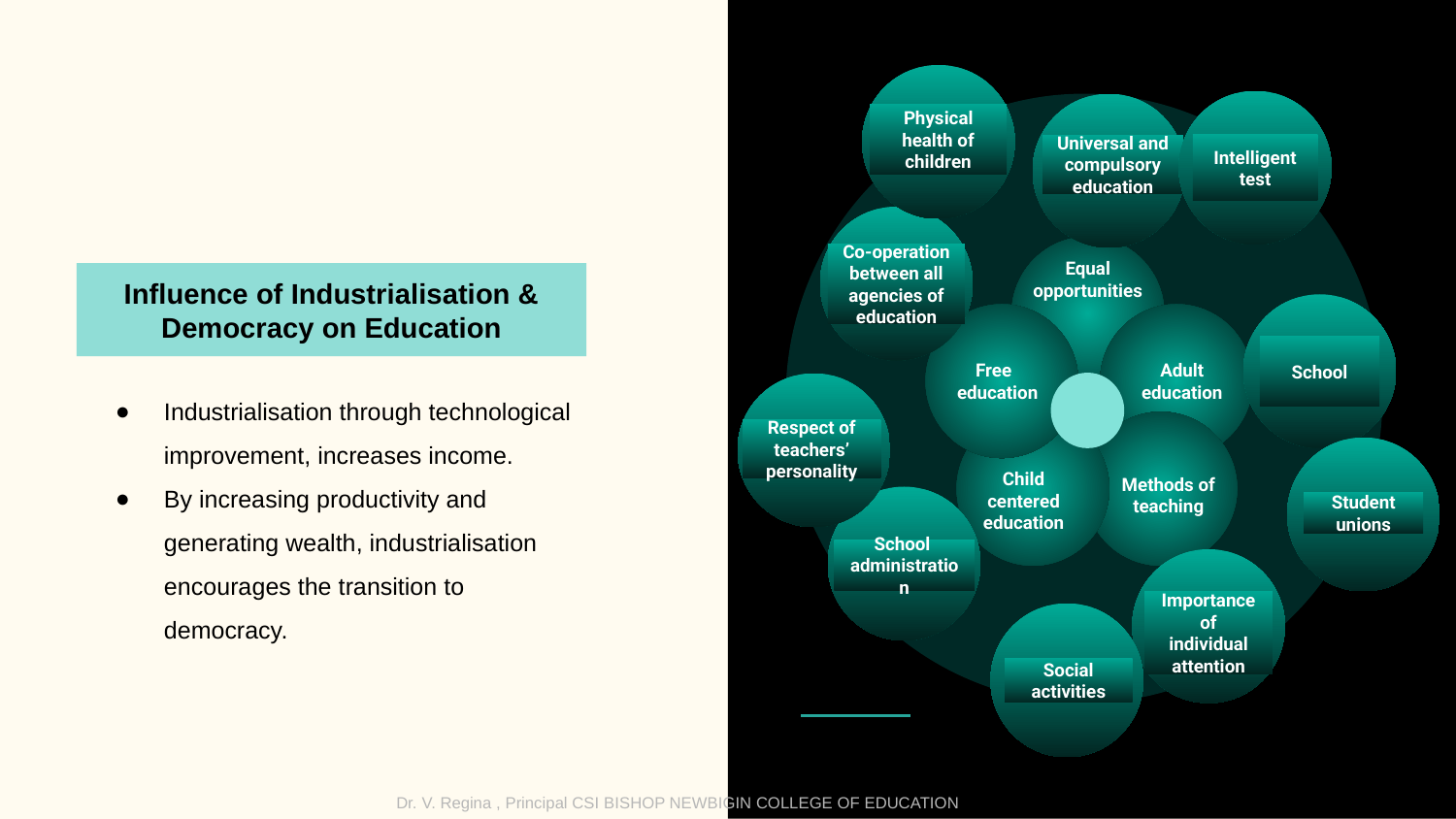

Physical health of children

Intelligent test

Universal and compulsory education

Co-operation between all agencies of education

Equal opportunities
Influence of Industrialisation & Democracy on Education

School

Adult
education

      Free
  education
Industrialisation through technological improvement, increases income.
By increasing productivity and generating wealth, industrialisation encourages the transition to democracy.

Child centered
education

Methods of
teaching
Respect of teachers’ personality

Student unions

School
administration

Importance of individual attention

Social activities
Dr. V. Regina , Principal CSI BISHOP NEWBIGIN COLLEGE OF EDUCATION